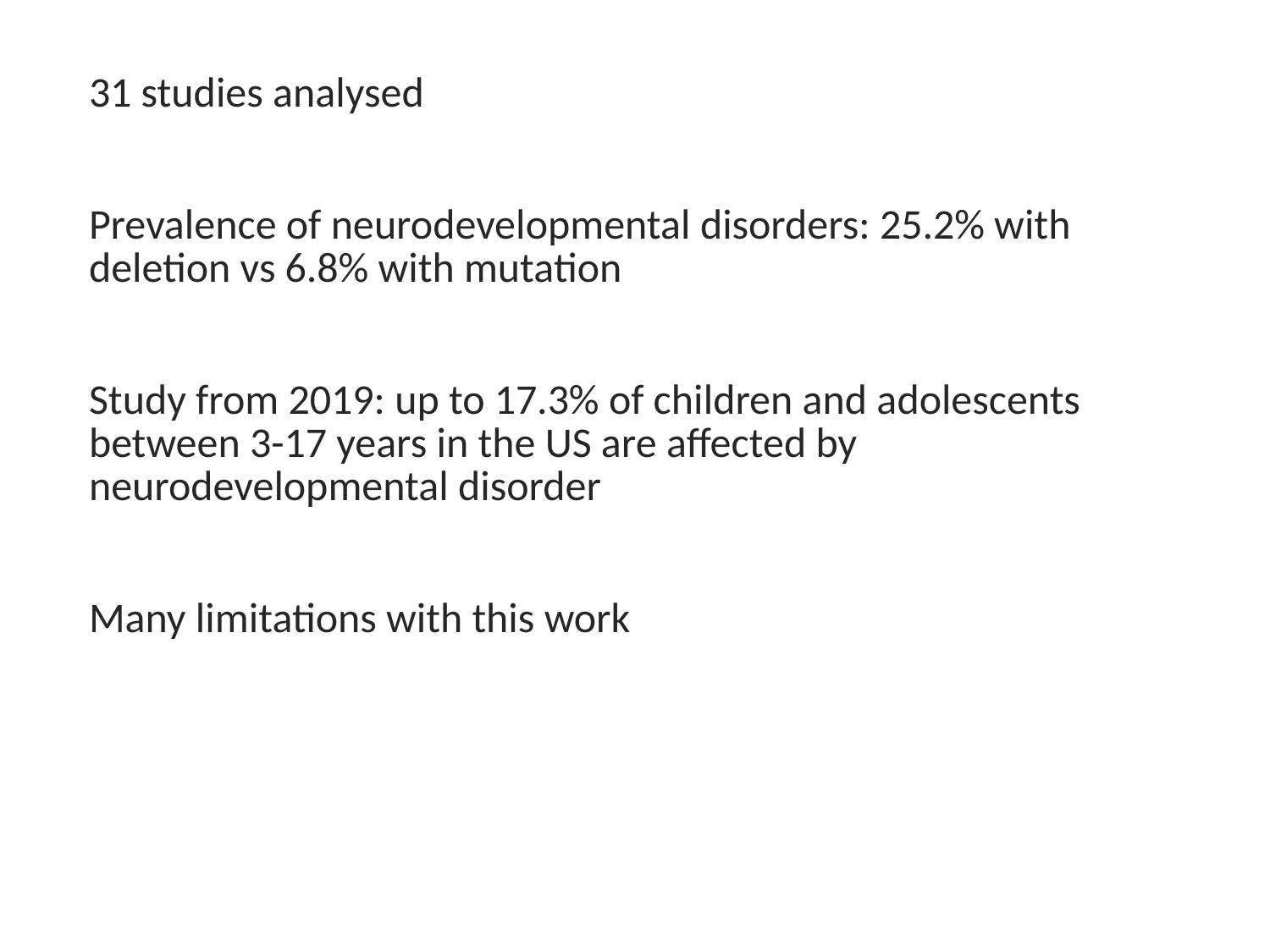

#
31 studies analysed

Prevalence of neurodevelopmental disorders: 25.2% with deletion vs 6.8% with mutation

Study from 2019: up to 17.3% of children and adolescents between 3-17 years in the US are affected by neurodevelopmental disorder

Many limitations with this work